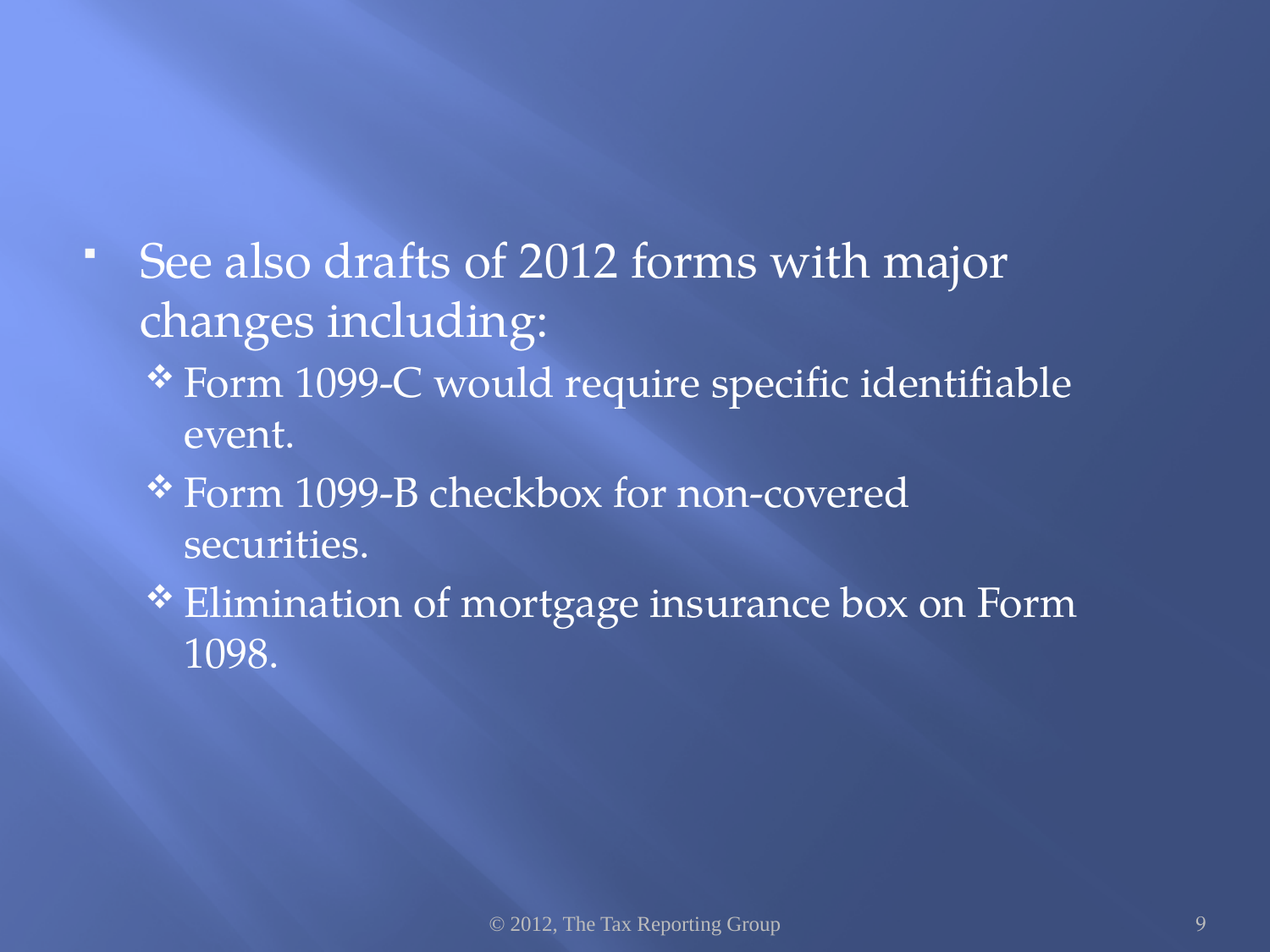

See also drafts of 2012 forms with major changes including:
Form 1099-C would require specific identifiable event.
Form 1099-B checkbox for non-covered securities.
Elimination of mortgage insurance box on Form 1098.
© 2012, The Tax Reporting Group
9